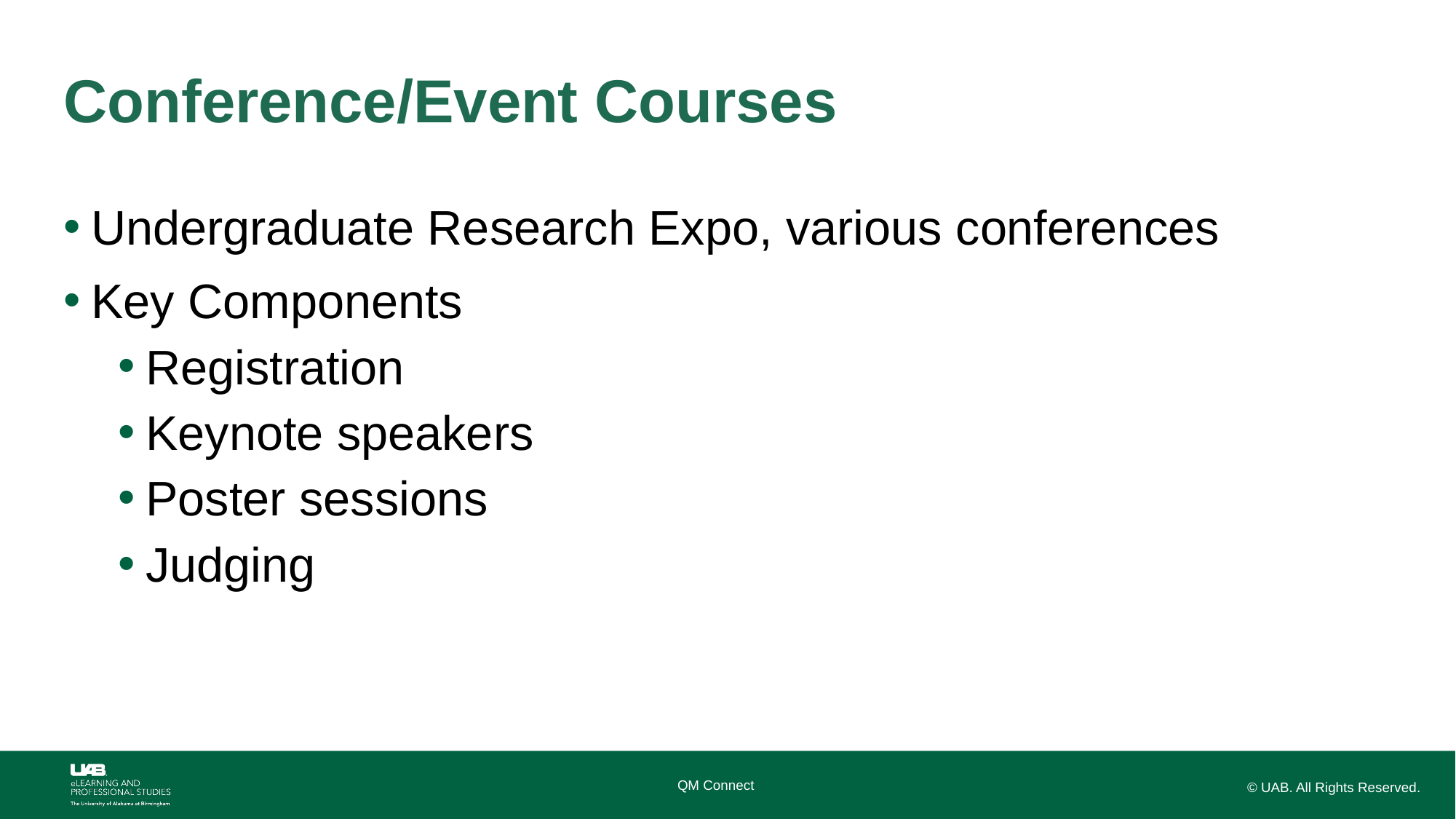

# Conference/Event Courses
Undergraduate Research Expo, various conferences
Key Components
Registration
Keynote speakers
Poster sessions
Judging